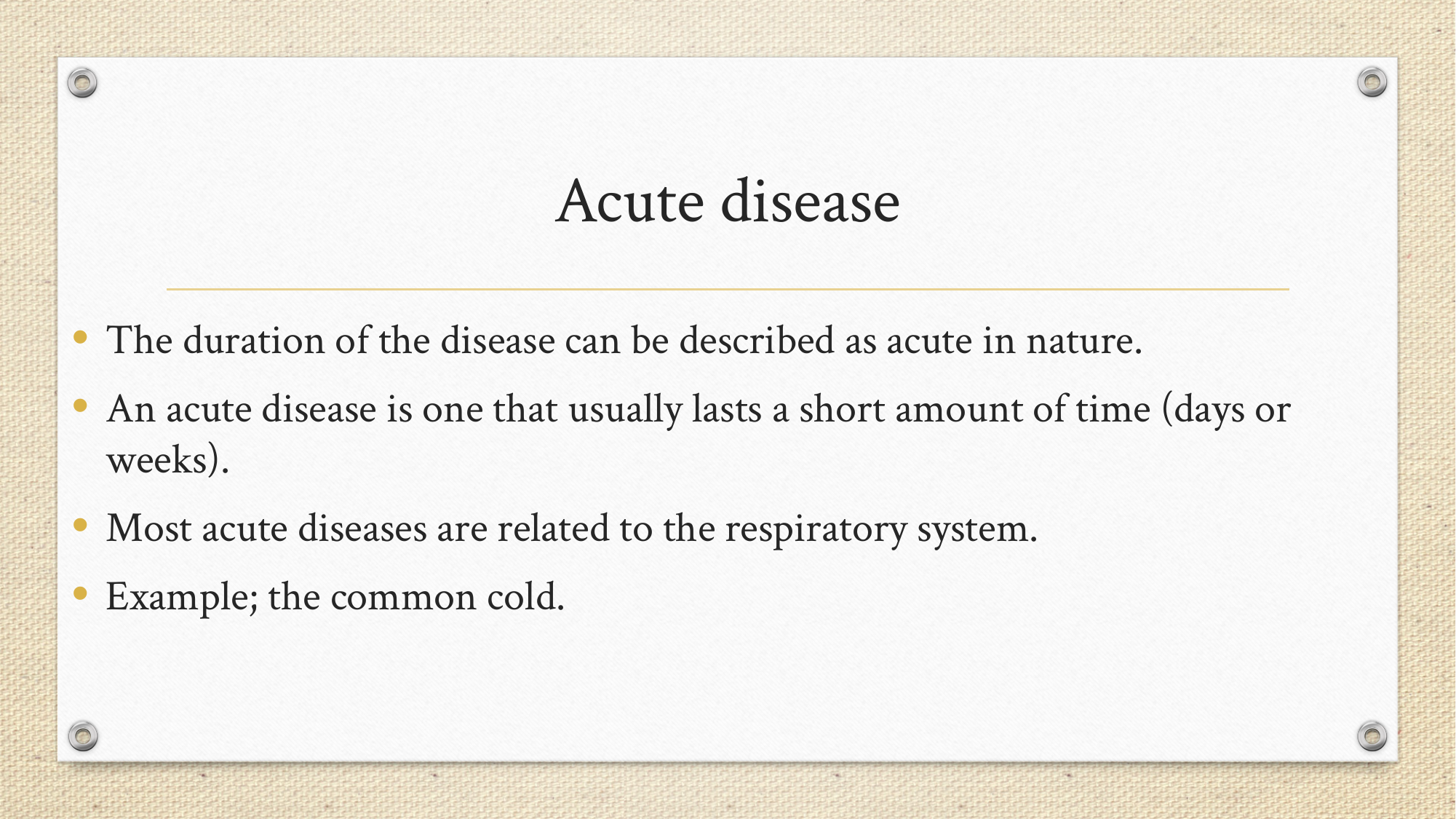

# Acute disease
The duration of the disease can be described as acute in nature.
An acute disease is one that usually lasts a short amount of time (days or weeks).
Most acute diseases are related to the respiratory system.
Example; the common cold.